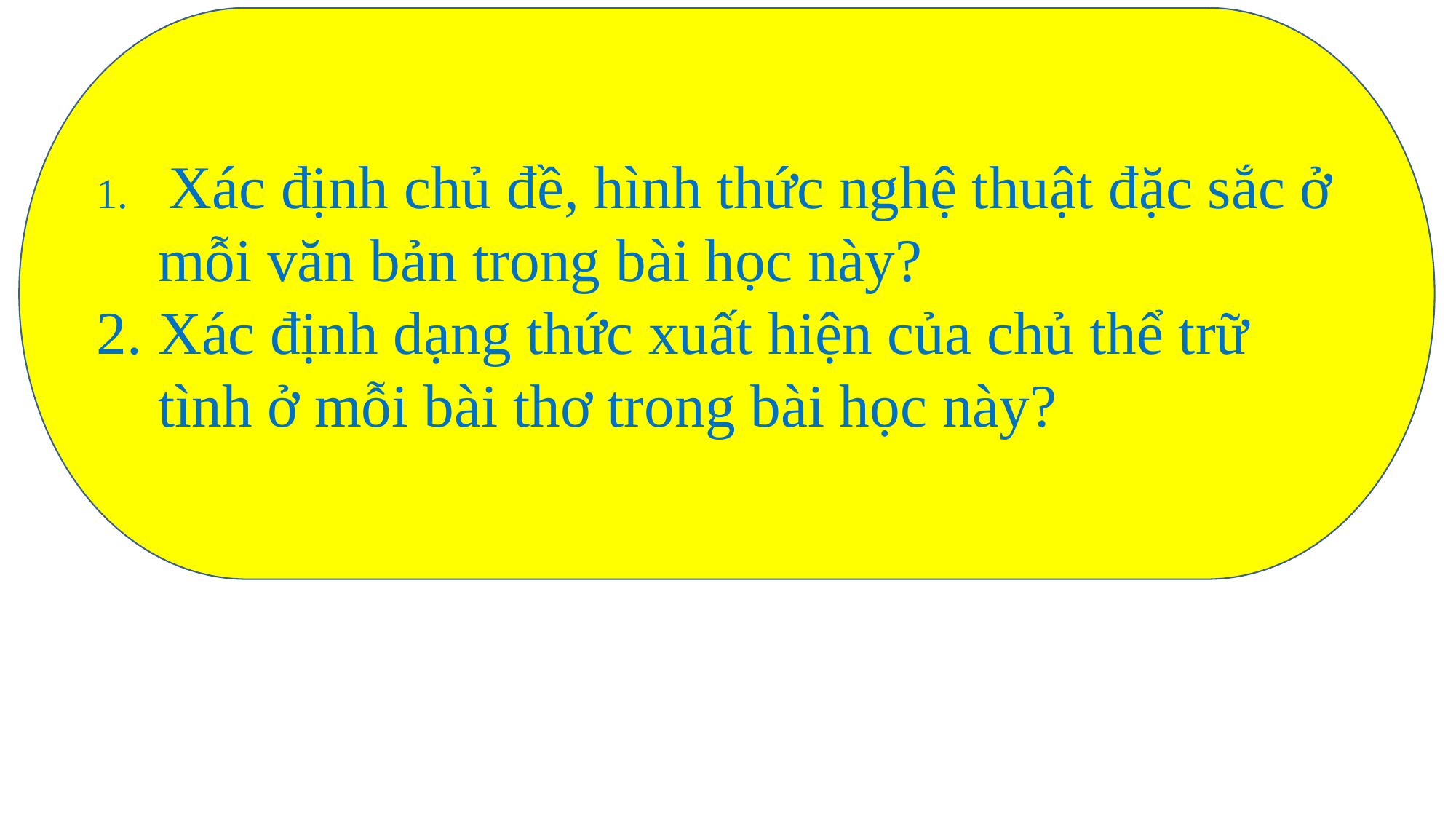

Xác định chủ đề, hình thức nghệ thuật đặc sắc ở mỗi văn bản trong bài học này?
Xác định dạng thức xuất hiện của chủ thể trữ tình ở mỗi bài thơ trong bài học này?